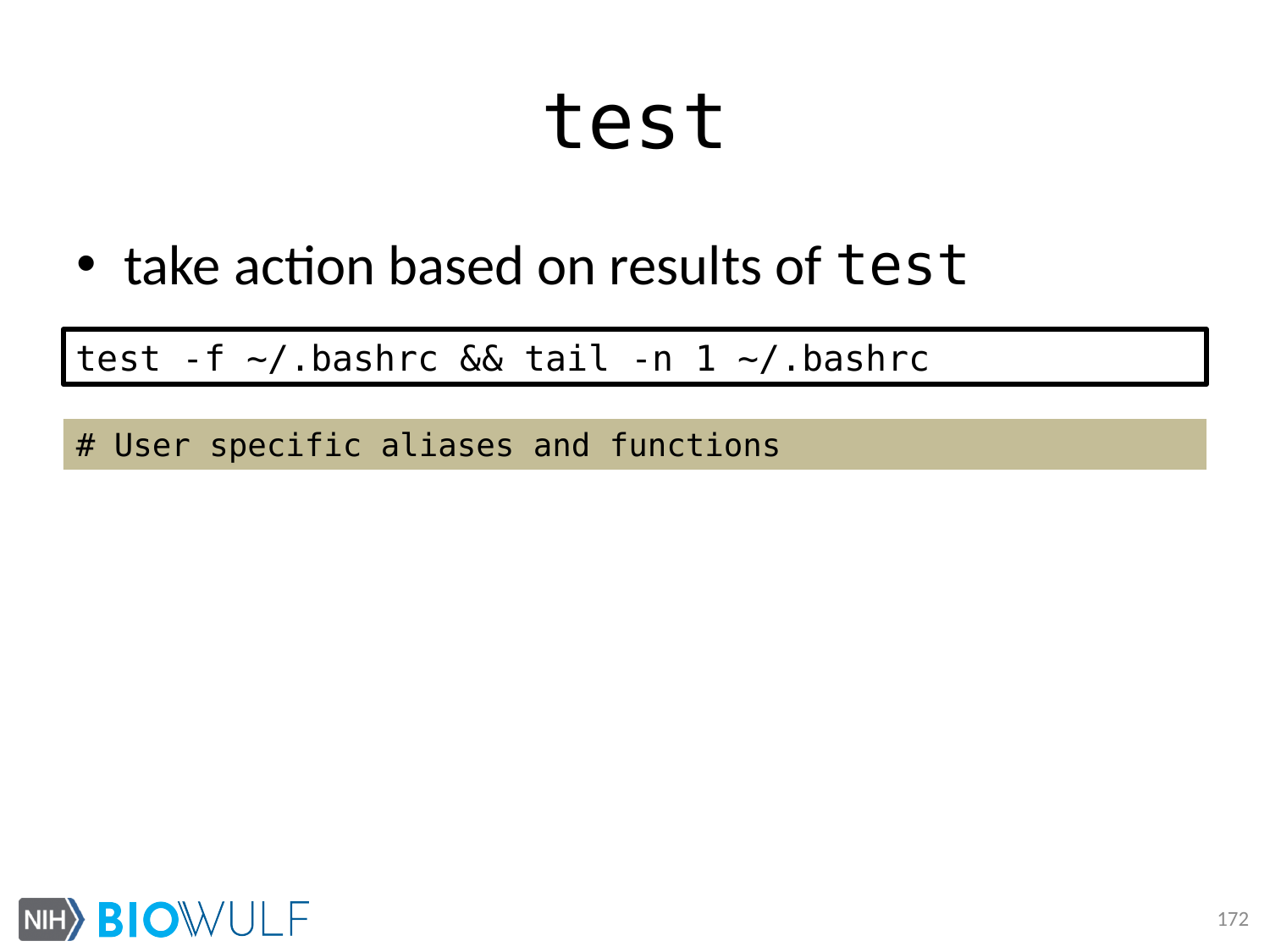

# test
take action based on results of test
test -f ~/.bashrc && tail -n 1 ~/.bashrc
# User specific aliases and functions
172